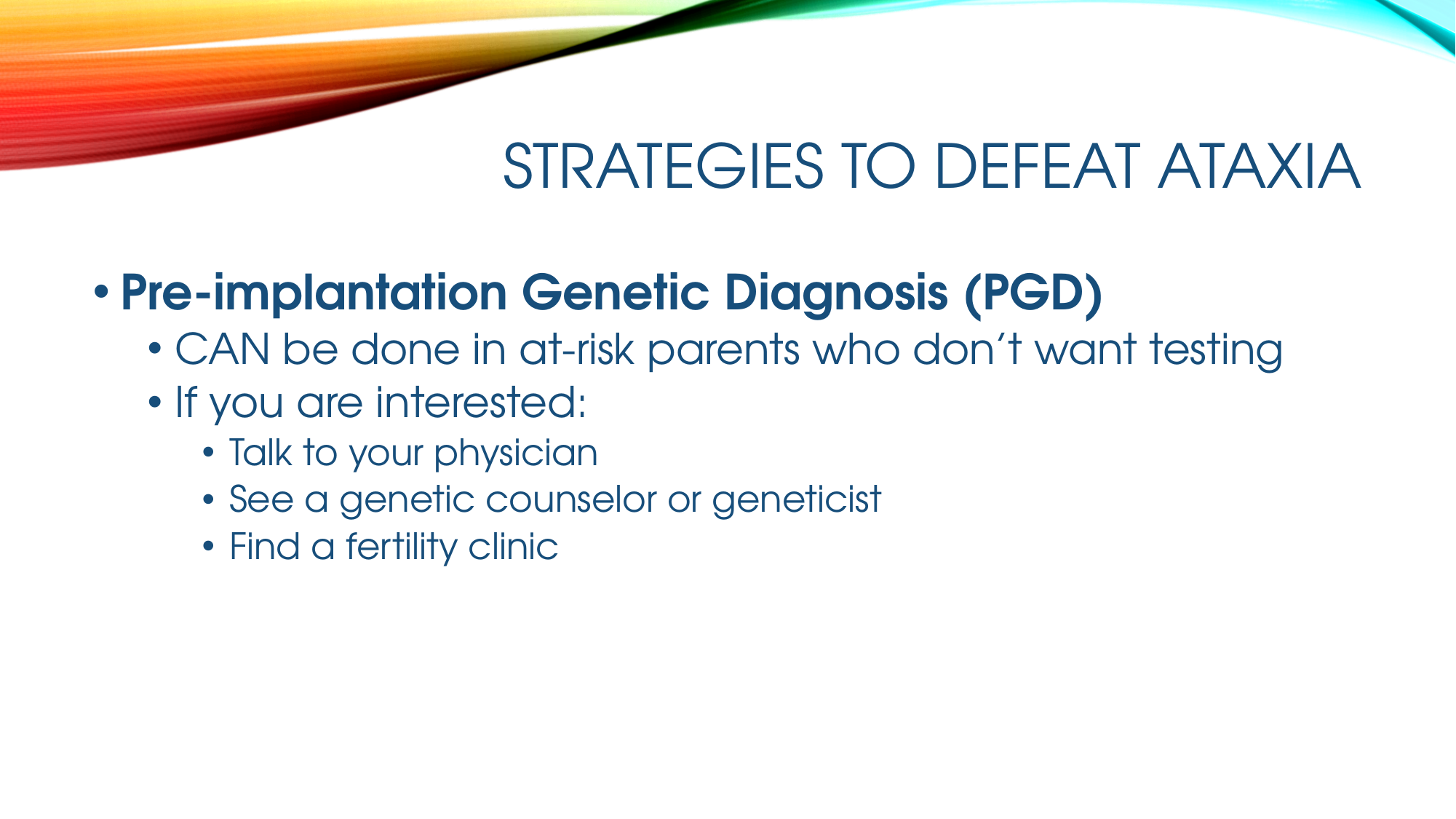

# Strategies to Defeat Ataxia
Pre-implantation Genetic Diagnosis (PGD)
CAN be done in at-risk parents who don’t want testing
If you are interested:
Talk to your physician
See a genetic counselor or geneticist
Find a fertility clinic